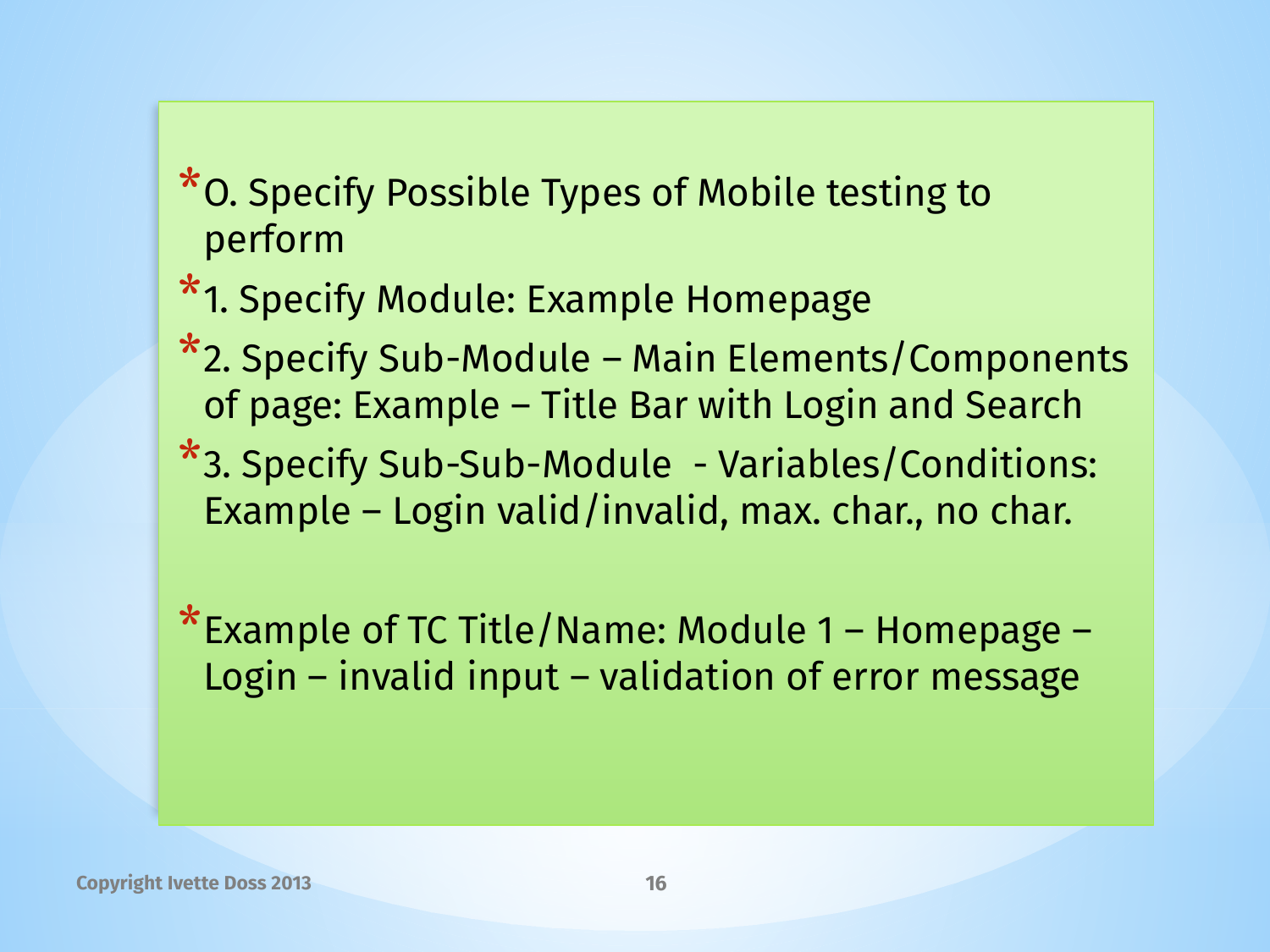

O. Specify Possible Types of Mobile testing to perform
1. Specify Module: Example Homepage
2. Specify Sub-Module – Main Elements/Components of page: Example – Title Bar with Login and Search
3. Specify Sub-Sub-Module  - Variables/Conditions: Example – Login valid/invalid, max. char., no char.

Example of TC Title/Name: Module 1 – Homepage – Login – invalid input – validation of error message

Copyright Ivette Doss 2013
16